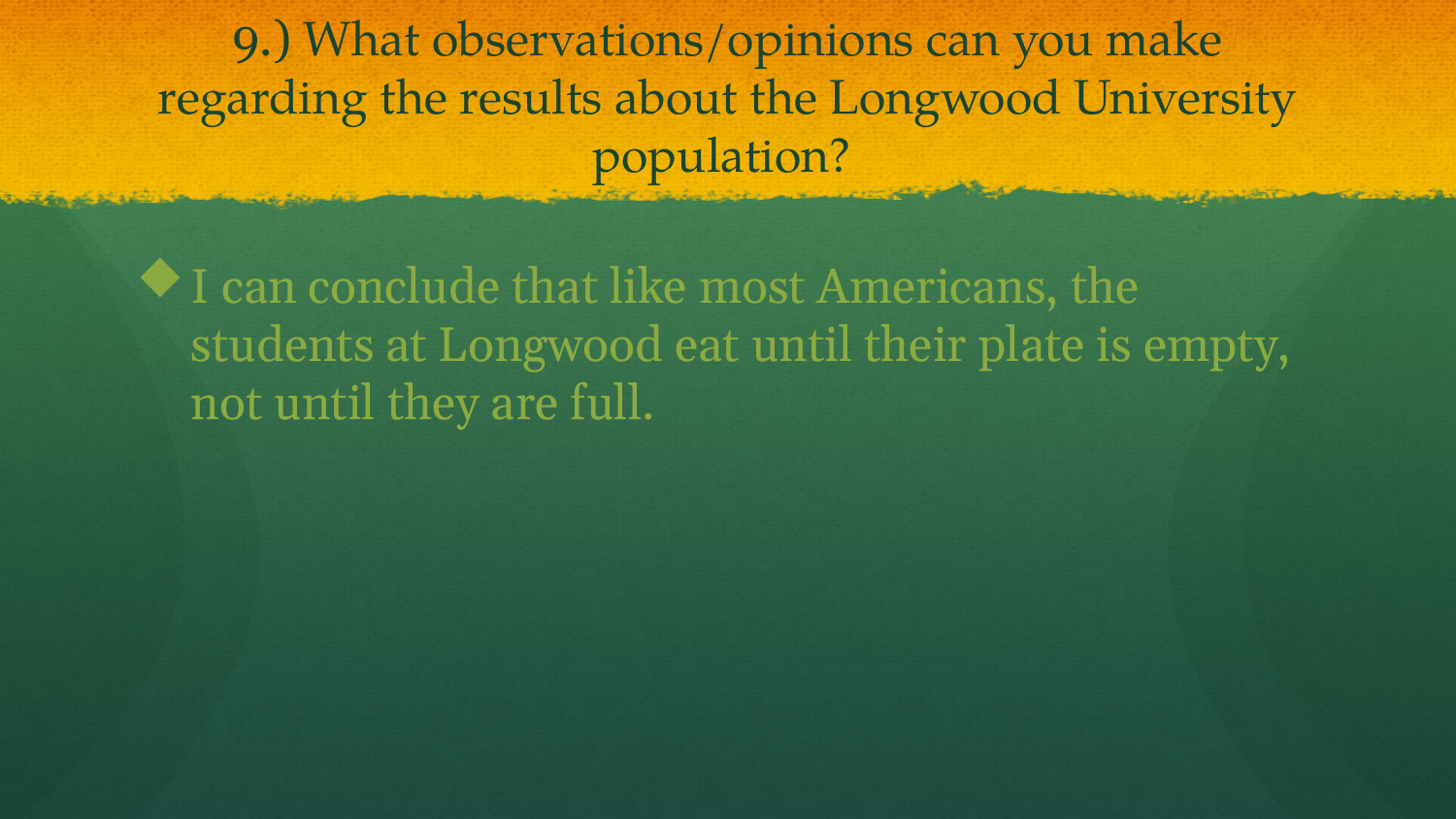

# 9.) What observations/opinions can you make regarding the results about the Longwood University population?
I can conclude that like most Americans, the students at Longwood eat until their plate is empty, not until they are full.